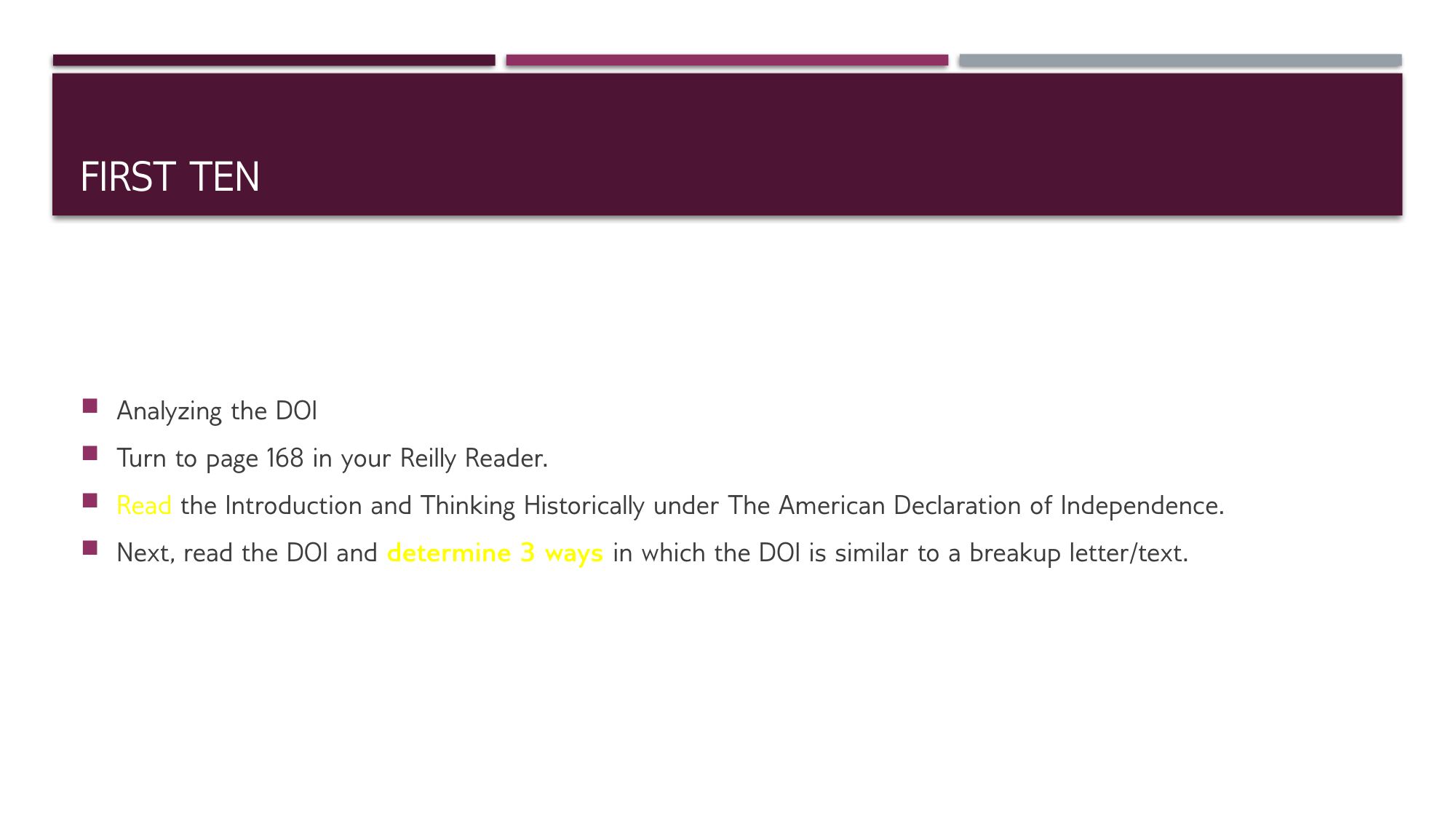

# First Ten
Analyzing the DOI
Turn to page 168 in your Reilly Reader.
Read the Introduction and Thinking Historically under The American Declaration of Independence.
Next, read the DOI and determine 3 ways in which the DOI is similar to a breakup letter/text.